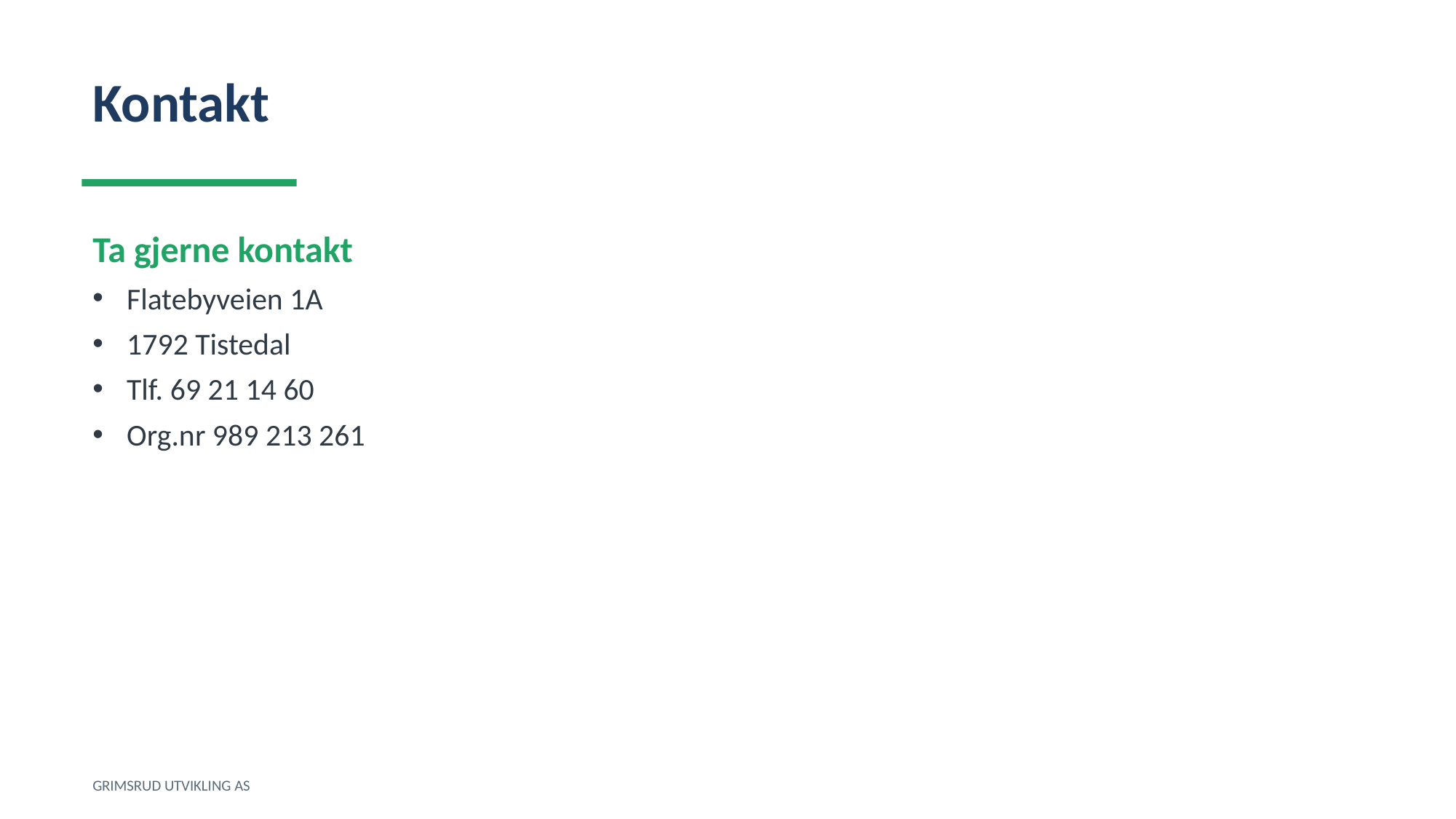

Kontakt

Ta gjerne kontakt
Flatebyveien 1A
1792 Tistedal
Tlf. 69 21 14 60
Org.nr 989 213 261
GRIMSRUD UTVIKLING AS